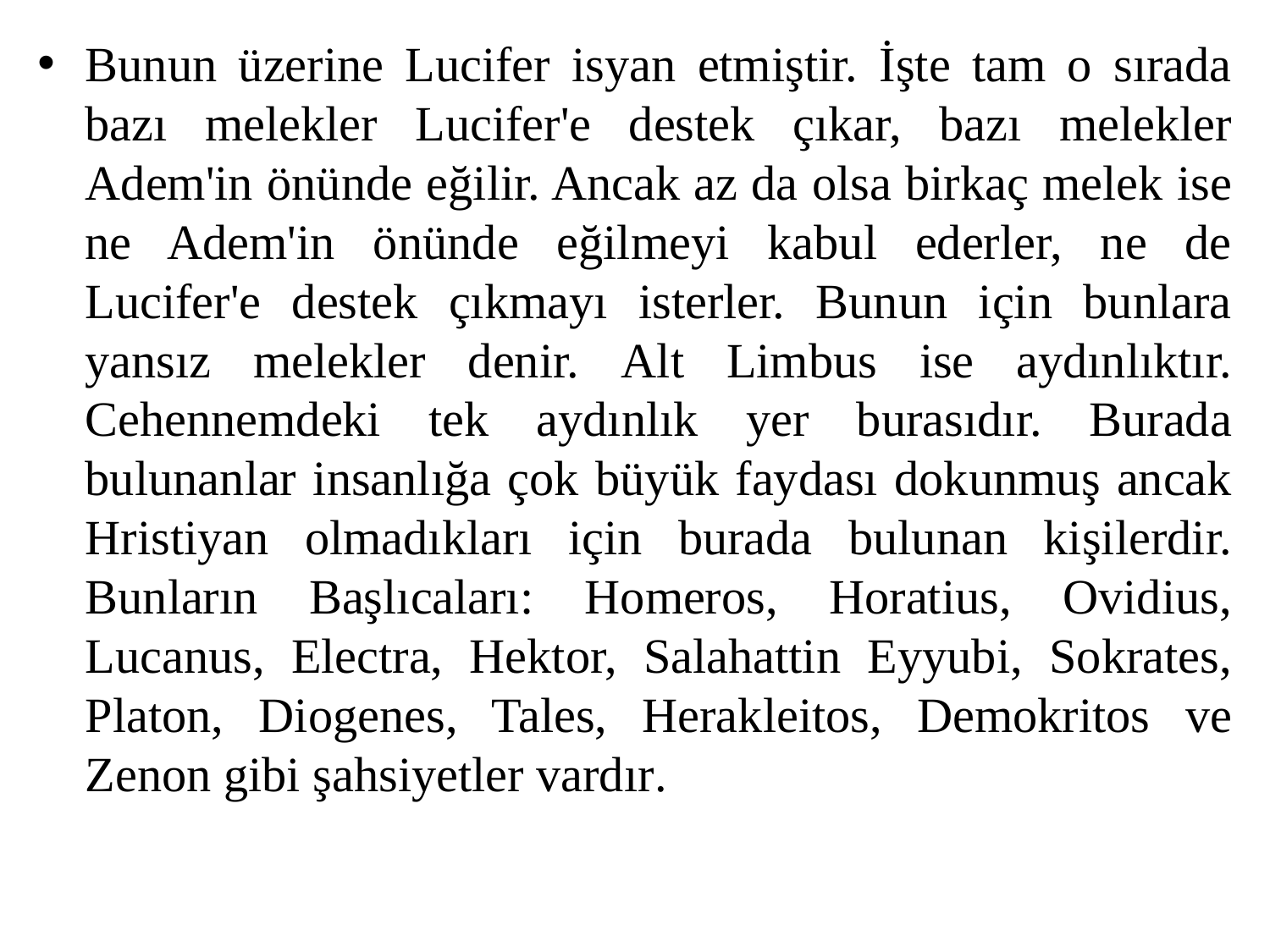

Bunun üzerine Lucifer isyan etmiştir. İşte tam o sırada bazı melekler Lucifer'e destek çıkar, bazı melekler Adem'in önünde eğilir. Ancak az da olsa birkaç melek ise ne Adem'in önünde eğilmeyi kabul ederler, ne de Lucifer'e destek çıkmayı isterler. Bunun için bunlara yansız melekler denir. Alt Limbus ise aydınlıktır. Cehennemdeki tek aydınlık yer burasıdır. Burada bulunanlar insanlığa çok büyük faydası dokunmuş ancak Hristiyan olmadıkları için burada bulunan kişilerdir. Bunların Başlıcaları: Homeros, Horatius, Ovidius, Lucanus, Electra, Hektor, Salahattin Eyyubi, Sokrates, Platon, Diogenes, Tales, Herakleitos, Demokritos ve Zenon gibi şahsiyetler vardır.